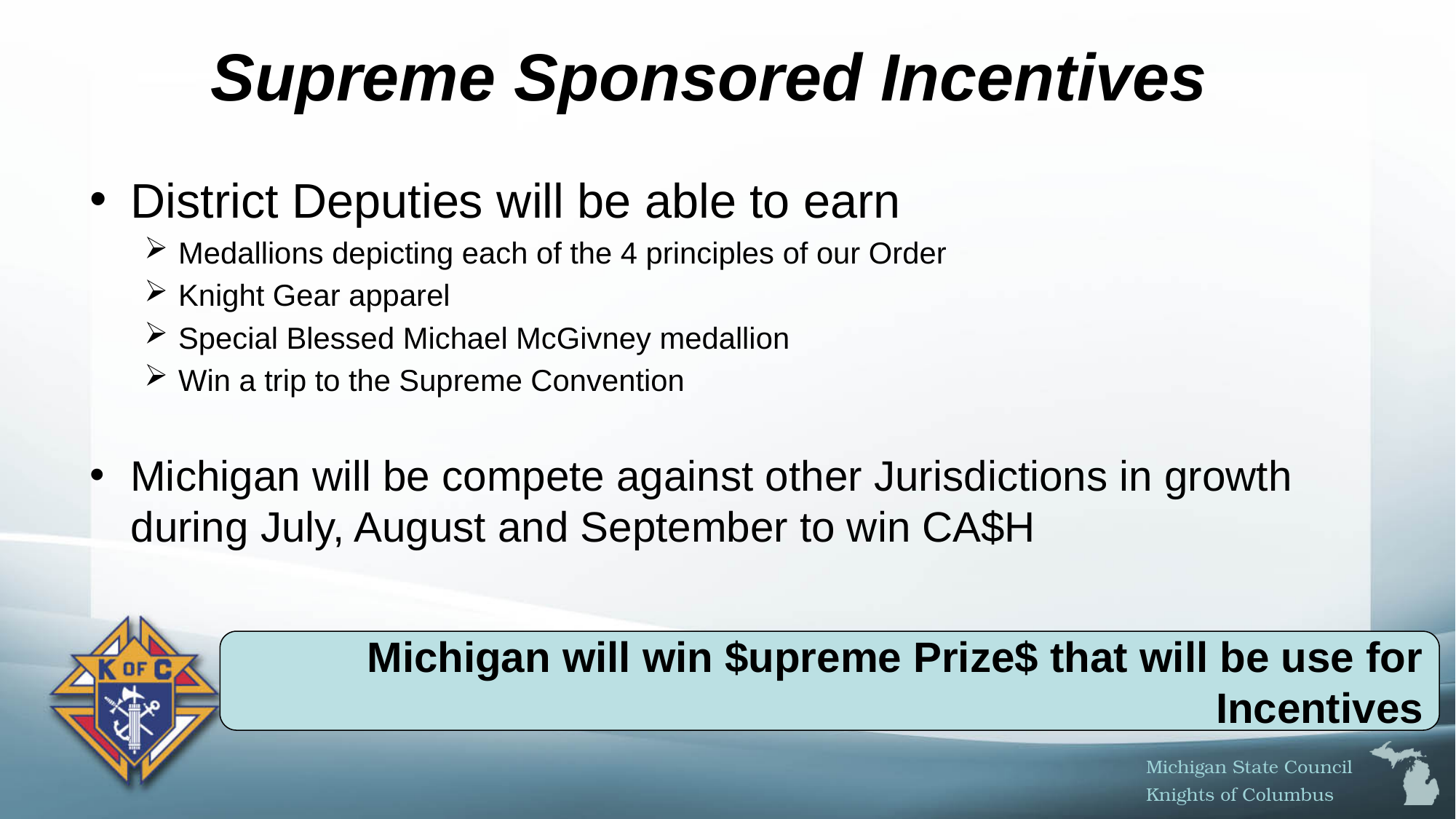

# Supreme Sponsored Incentives
District Deputies will be able to earn
Medallions depicting each of the 4 principles of our Order
Knight Gear apparel
Special Blessed Michael McGivney medallion
Win a trip to the Supreme Convention

Michigan will be compete against other Jurisdictions in growth during July, August and September to win CA$H
 Michigan will win $upreme Prize$ that will be use for Incentives